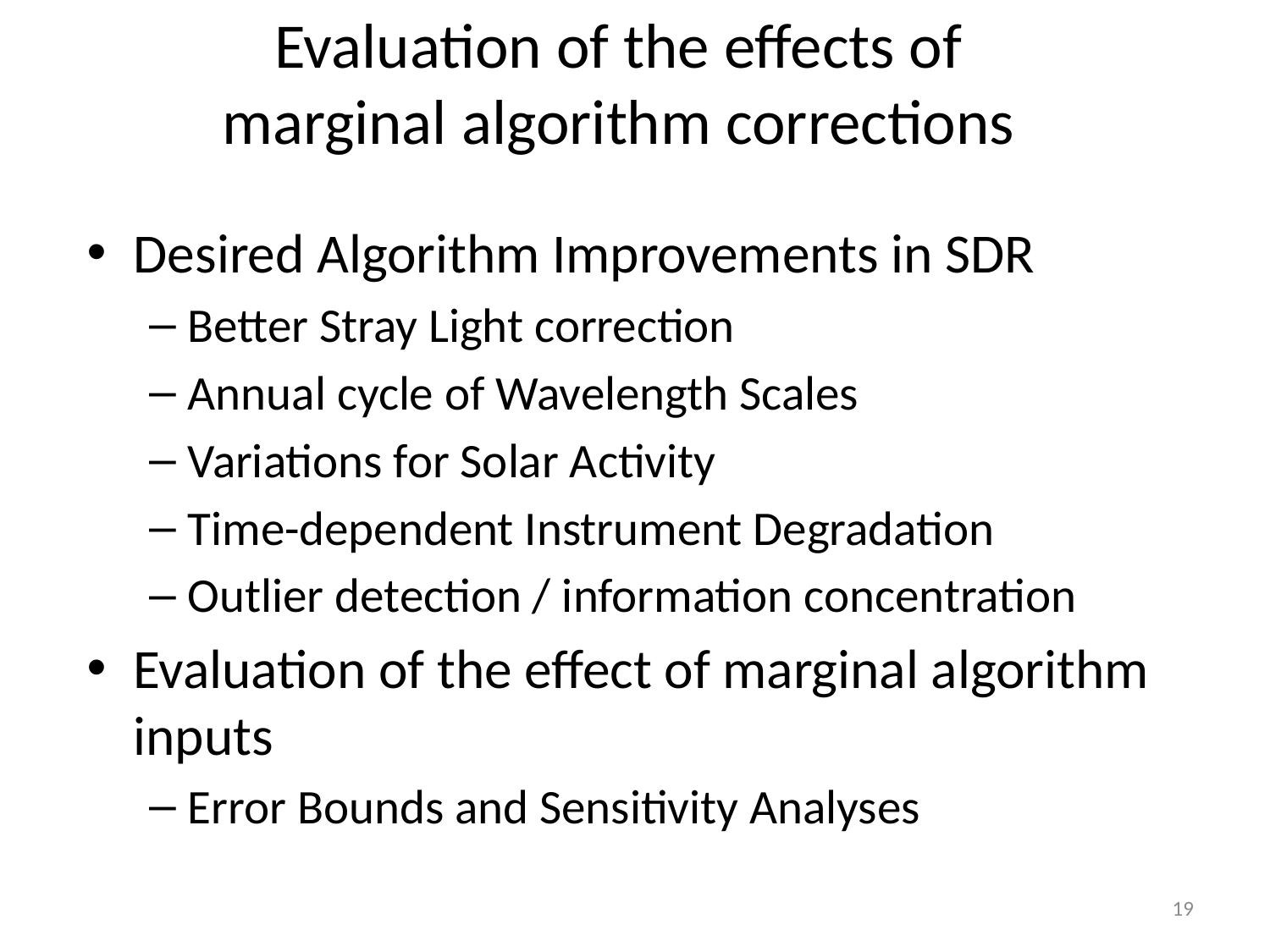

# Evaluation of the effects of marginal algorithm corrections
Desired Algorithm Improvements in SDR
Better Stray Light correction
Annual cycle of Wavelength Scales
Variations for Solar Activity
Time-dependent Instrument Degradation
Outlier detection / information concentration
Evaluation of the effect of marginal algorithm inputs
Error Bounds and Sensitivity Analyses
19